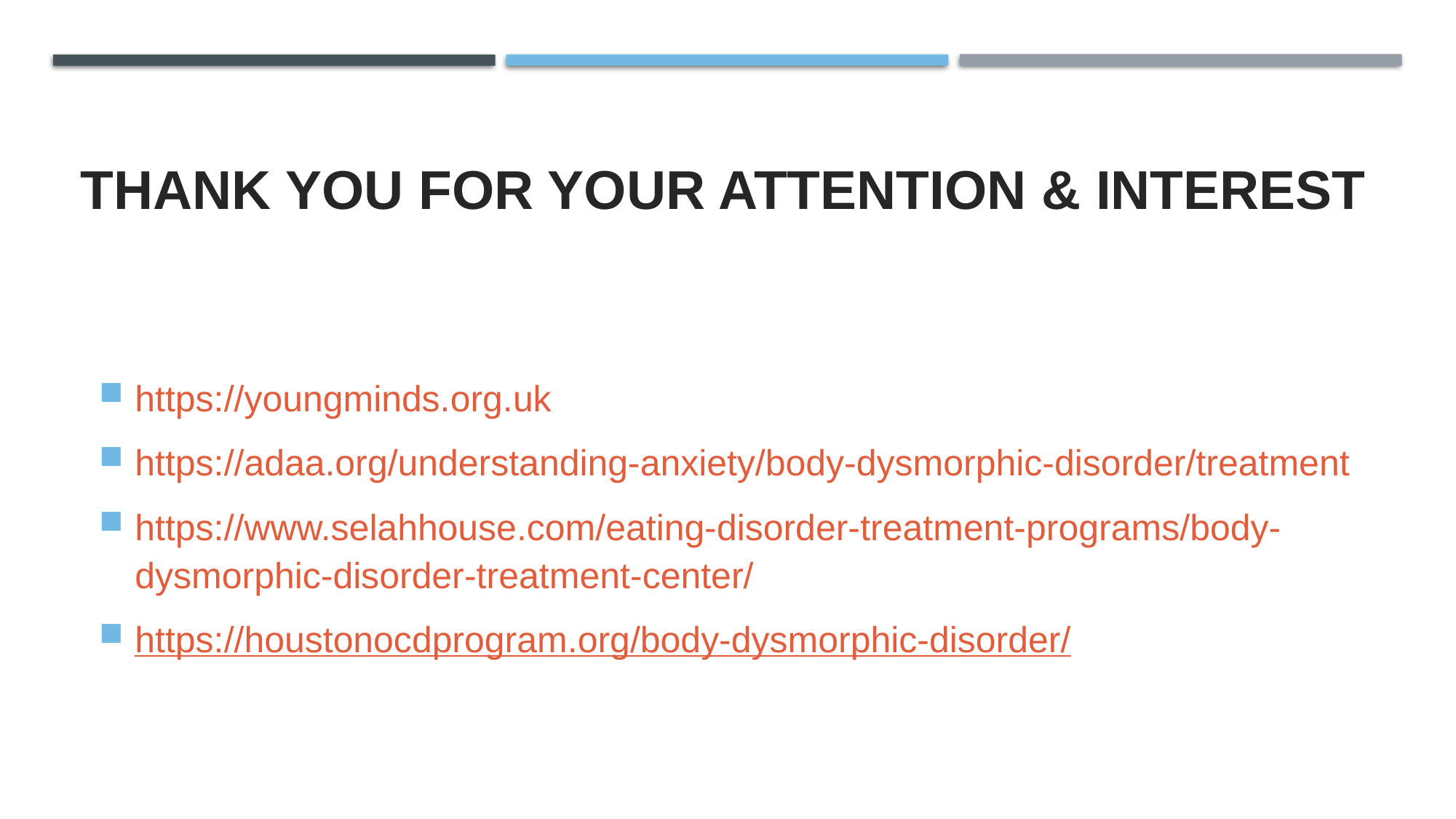

# Thank you for your attention & interest

https://youngminds.org.uk
https://adaa.org/understanding-anxiety/body-dysmorphic-disorder/treatment
https://www.selahhouse.com/eating-disorder-treatment-programs/body-dysmorphic-disorder-treatment-center/
https://houstonocdprogram.org/body-dysmorphic-disorder/